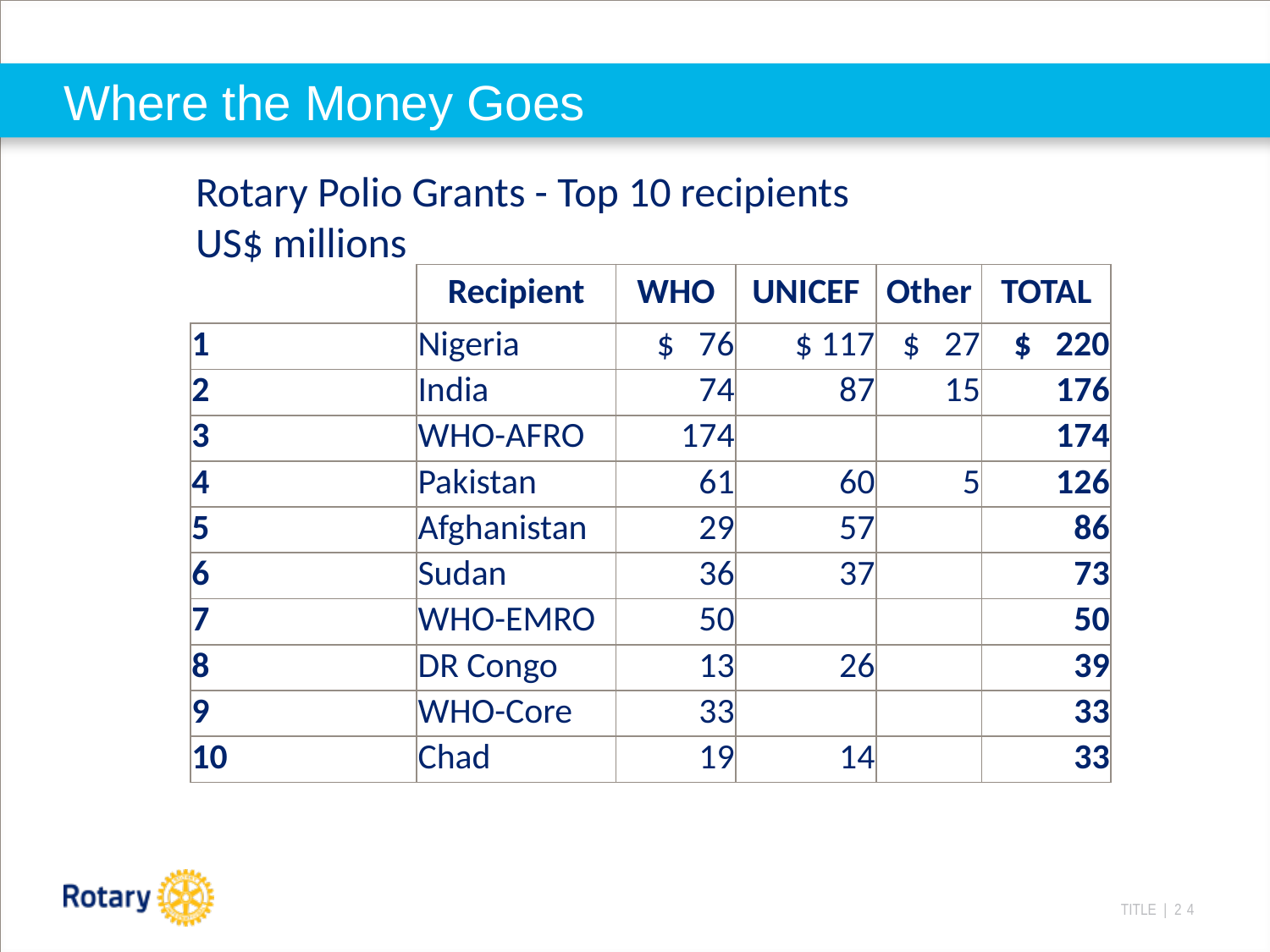

# Where the Money Goes
Rotary Polio Grants - Top 10 recipients
US$ millions
|  | Recipient | WHO | UNICEF | Other | TOTAL |
| --- | --- | --- | --- | --- | --- |
| 1 | Nigeria | $ 76 | $ 117 | $ 27 | $ 220 |
| 2 | India | 74 | 87 | 15 | 176 |
| 3 | WHO-AFRO | 174 |  |  | 174 |
| 4 | Pakistan | 61 | 60 | 5 | 126 |
| 5 | Afghanistan | 29 | 57 |  | 86 |
| 6 | Sudan | 36 | 37 |  | 73 |
| 7 | WHO-EMRO | 50 |  |  | 50 |
| 8 | DR Congo | 13 | 26 |  | 39 |
| 9 | WHO-Core | 33 |  |  | 33 |
| 10 | Chad | 19 | 14 |  | 33 |